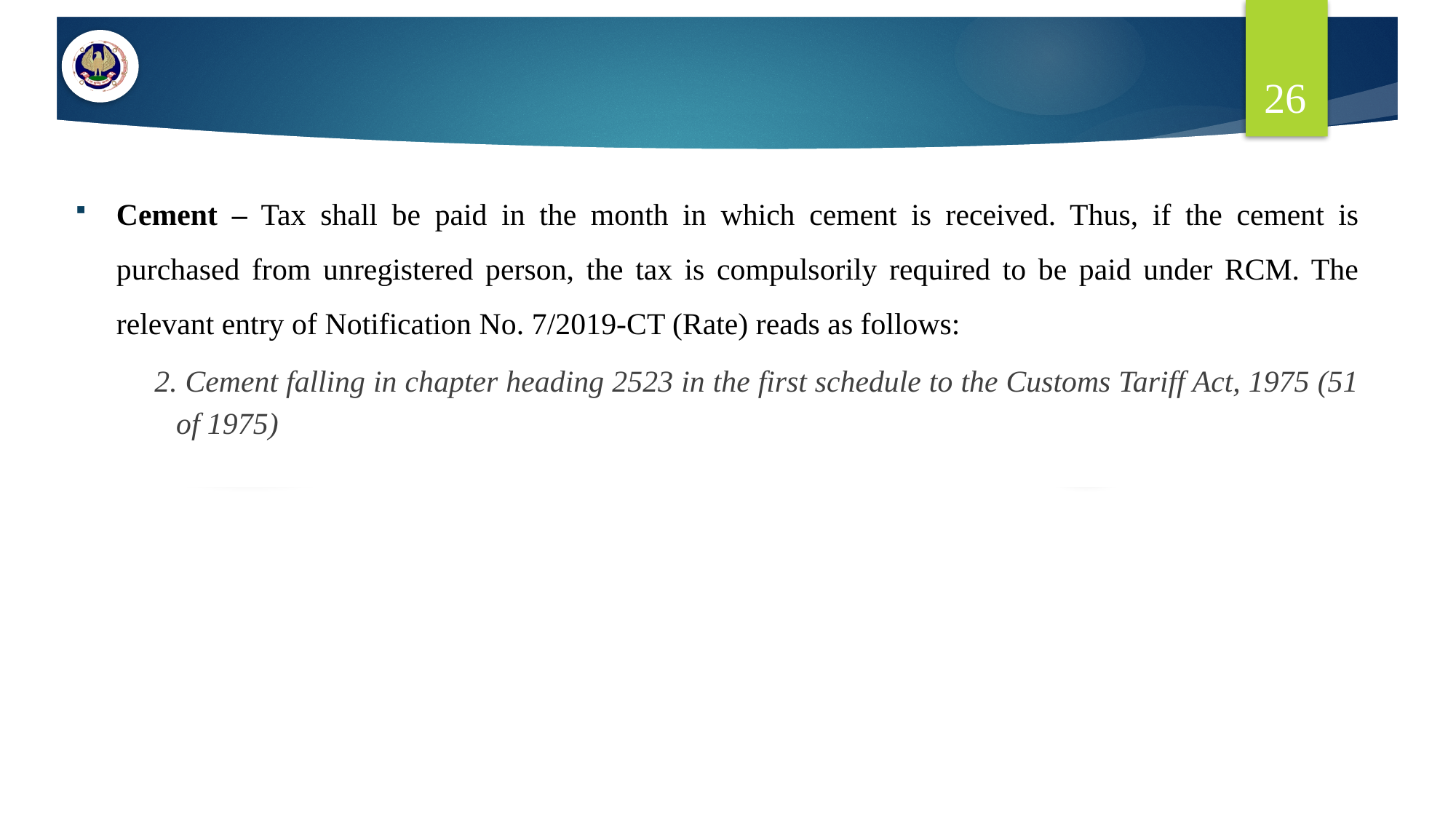

26
Cement – Tax shall be paid in the month in which cement is received. Thus, if the cement is purchased from unregistered person, the tax is compulsorily required to be paid under RCM. The relevant entry of Notification No. 7/2019-CT (Rate) reads as follows:
2. Cement falling in chapter heading 2523 in the first schedule to the Customs Tariff Act, 1975 (51 of 1975)